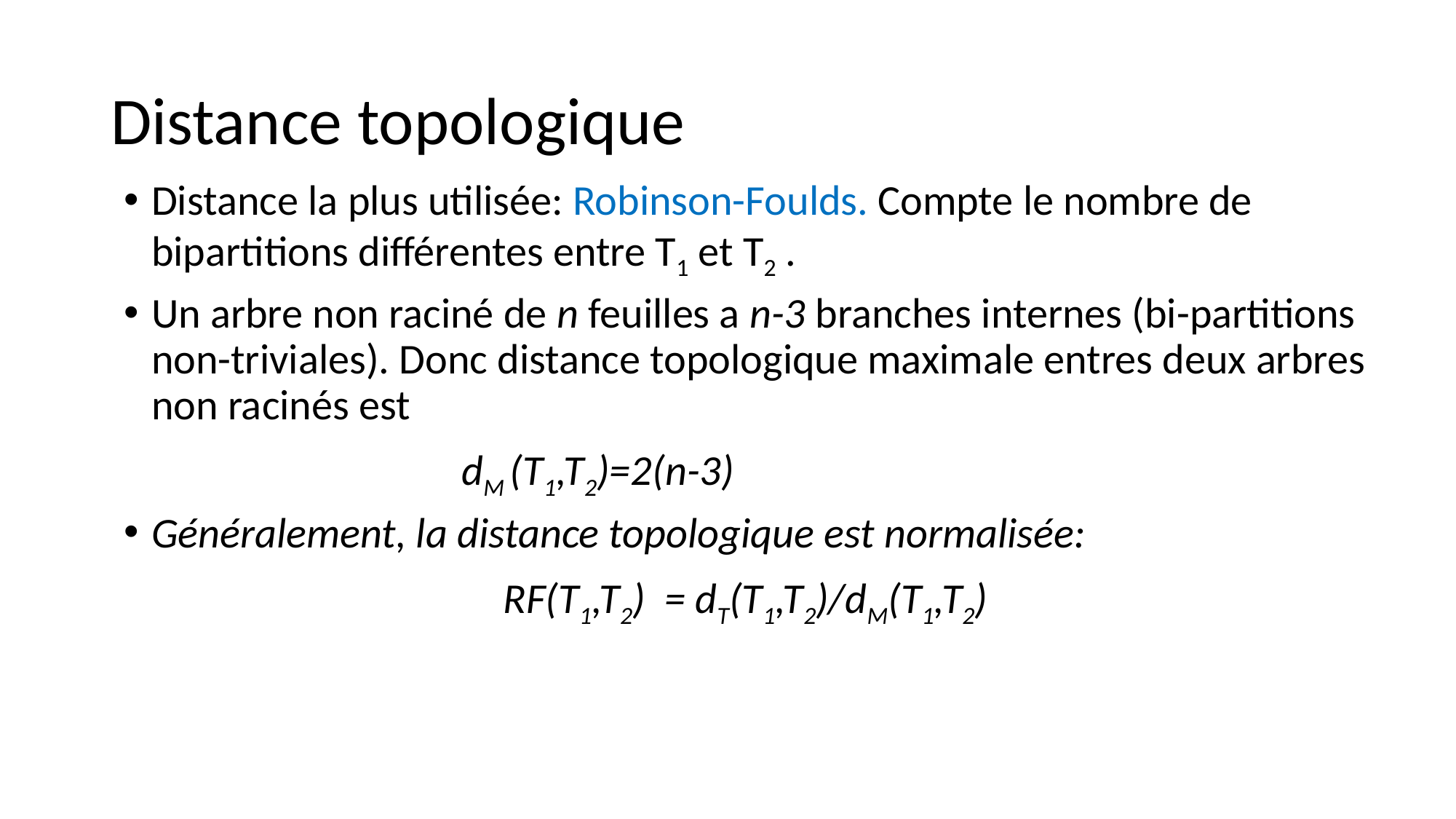

# Distance topologique
Distance la plus utilisée: Robinson-Foulds. Compte le nombre de bipartitions différentes entre T1 et T2 .
Un arbre non raciné de n feuilles a n-3 branches internes (bi-partitions non-triviales). Donc distance topologique maximale entres deux arbres non racinés est
                                   dM (T1,T2)=2(n-3)
Généralement, la distance topologique est normalisée:
RF(T1,T2)  = dT(T1,T2)/dM(T1,T2)